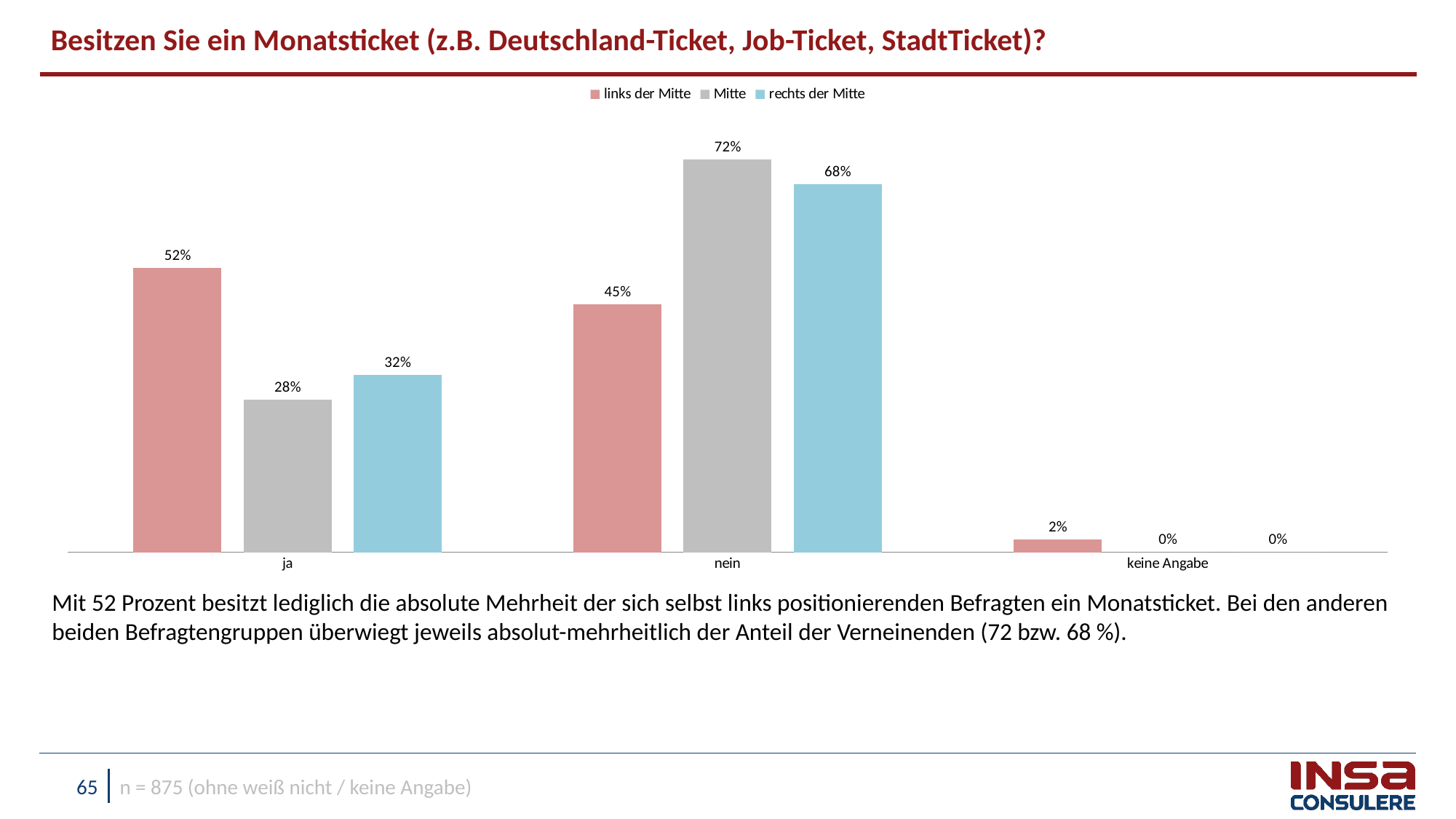

Besitzen Sie ein Monatsticket (z.B. Deutschland-Ticket, Job-Ticket, StadtTicket)?

### Chart

| Category | links der Mitte | Mitte | rechts der Mitte |
|---|---|---|---|
| ja | 0.521352140500834 | 0.27972254963991877 | 0.32460814722090897 |
| nein | 0.45485730332291946 | 0.720277450360081 | 0.675391852779091 |
| keine Angabe | 0.02379055617624777 | 0.0 | 0.0 |
Mit 52 Prozent besitzt lediglich die absolute Mehrheit der sich selbst links positionierenden Befragten ein Monatsticket. Bei den anderen beiden Befragtengruppen überwiegt jeweils absolut-mehrheitlich der Anteil der Verneinenden (72 bzw. 68 %).
n = 875 (ohne weiß nicht / keine Angabe)